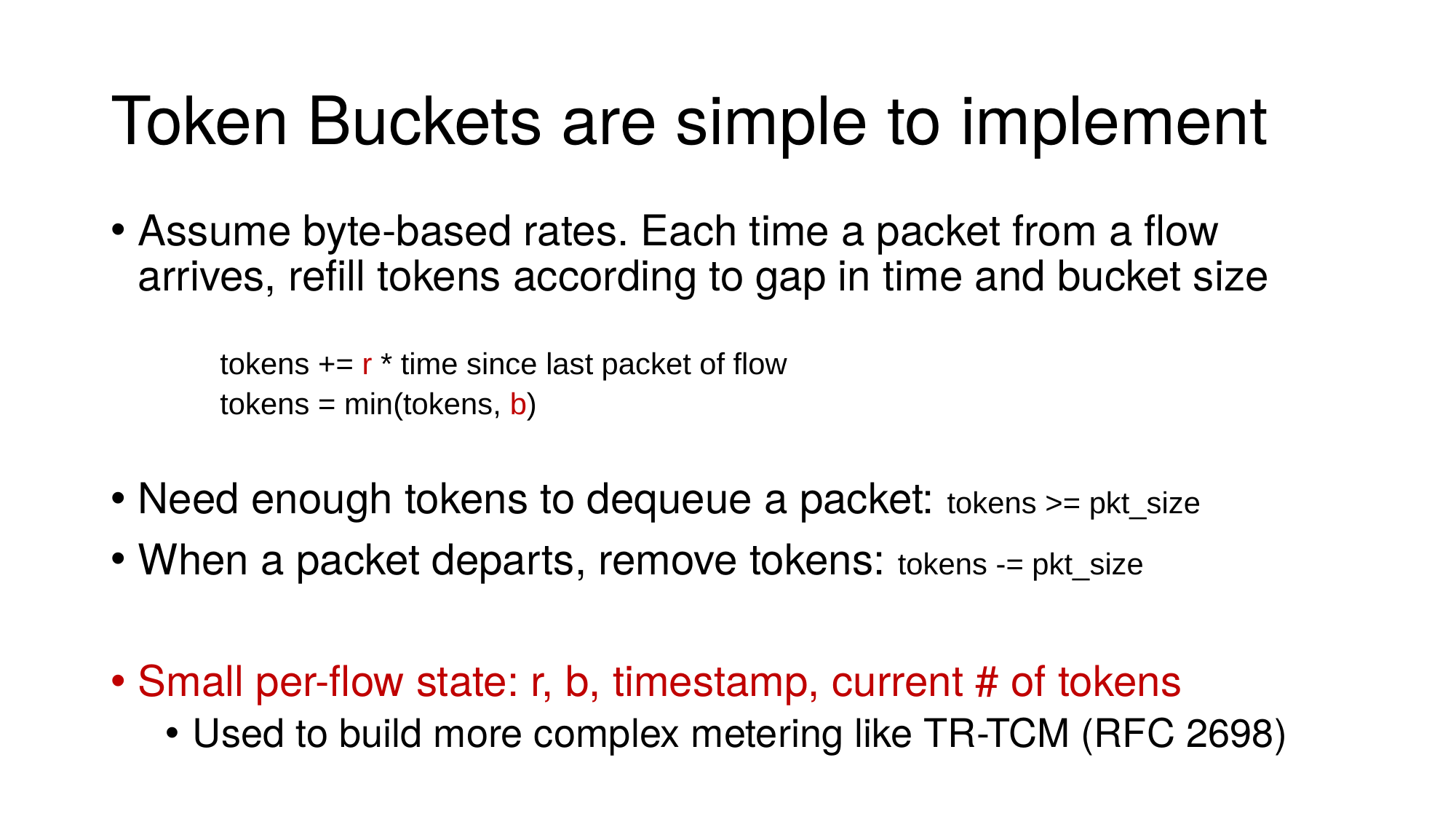

# Token Buckets are simple to implement
Assume byte-based rates. Each time a packet from a flow arrives, refill tokens according to gap in time and bucket size

tokens += r * time since last packet of flow
tokens = min(tokens, b)

Need enough tokens to dequeue a packet: tokens >= pkt_size
When a packet departs, remove tokens: tokens -= pkt_size

Small per-flow state: r, b, timestamp, current # of tokens
Used to build more complex metering like TR-TCM (RFC 2698)